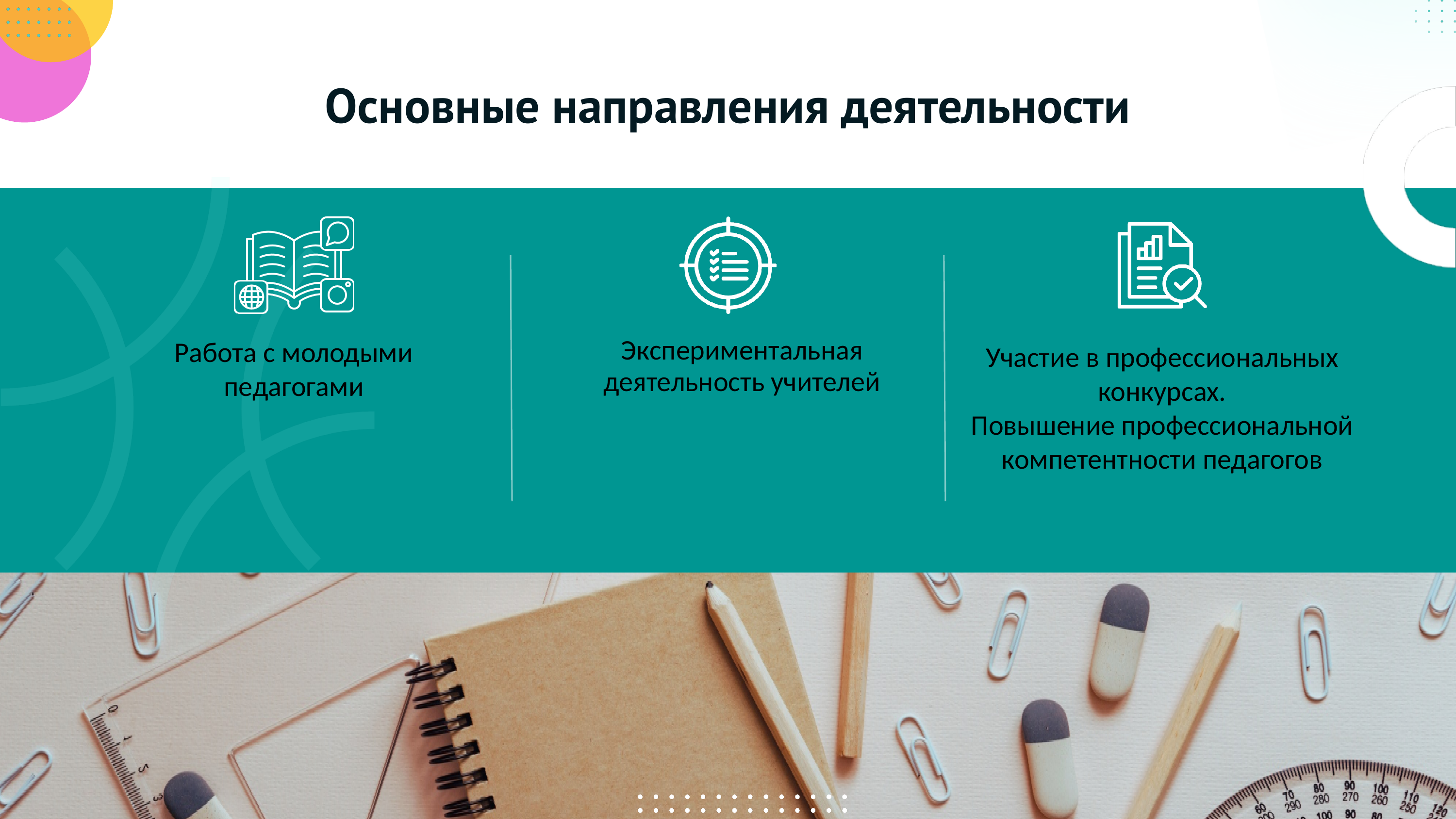

Основные направления деятельности

Работа с молодыми педагогами
Экспериментальная деятельность учителей

Участие в профессиональных конкурсах.
Повышение профессиональной компетентности педагогов